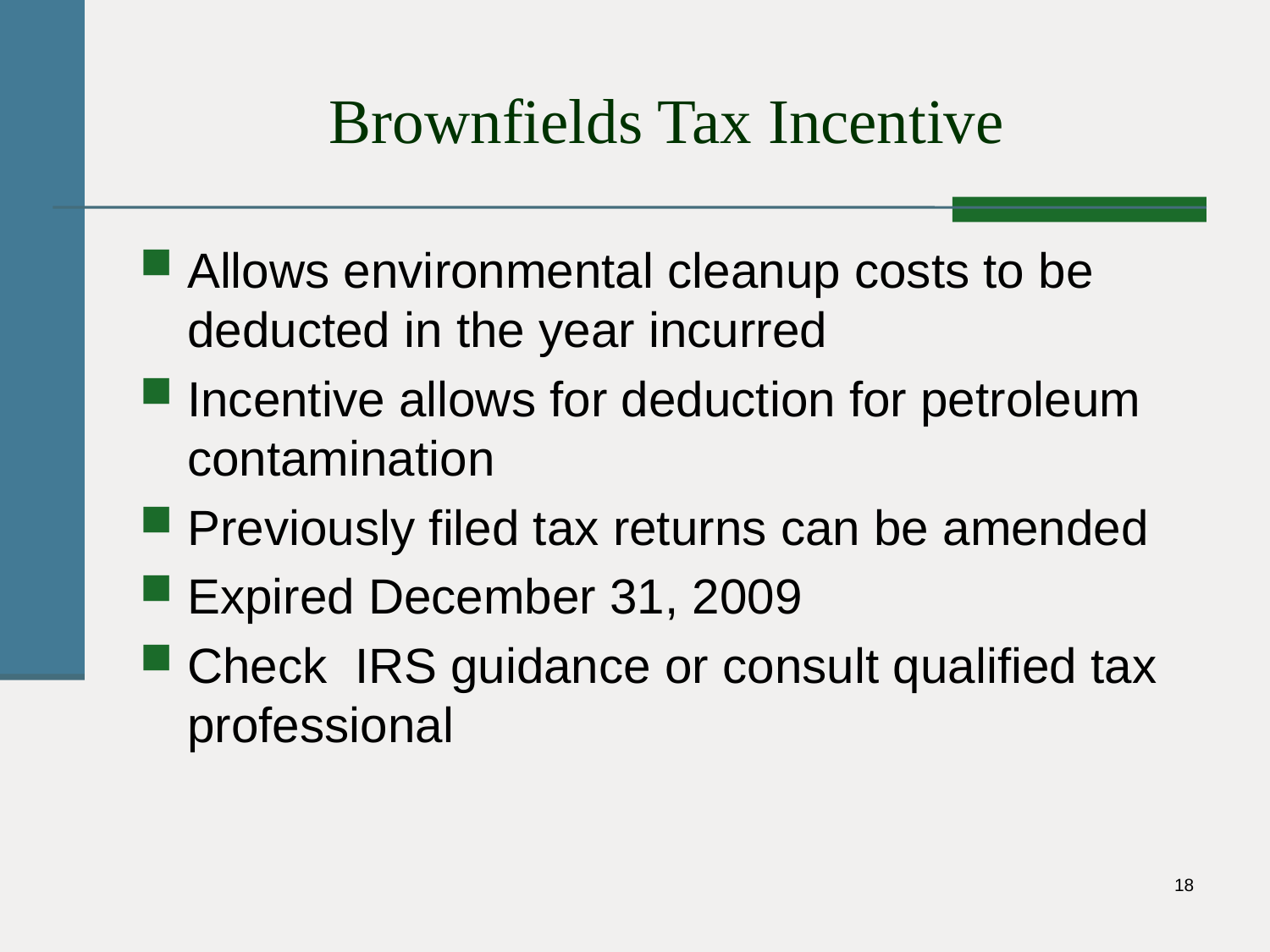

# Brownfields Tax Incentive
Allows environmental cleanup costs to be deducted in the year incurred
Incentive allows for deduction for petroleum contamination
Previously filed tax returns can be amended
Expired December 31, 2009
Check  IRS guidance or consult qualified tax professional
18